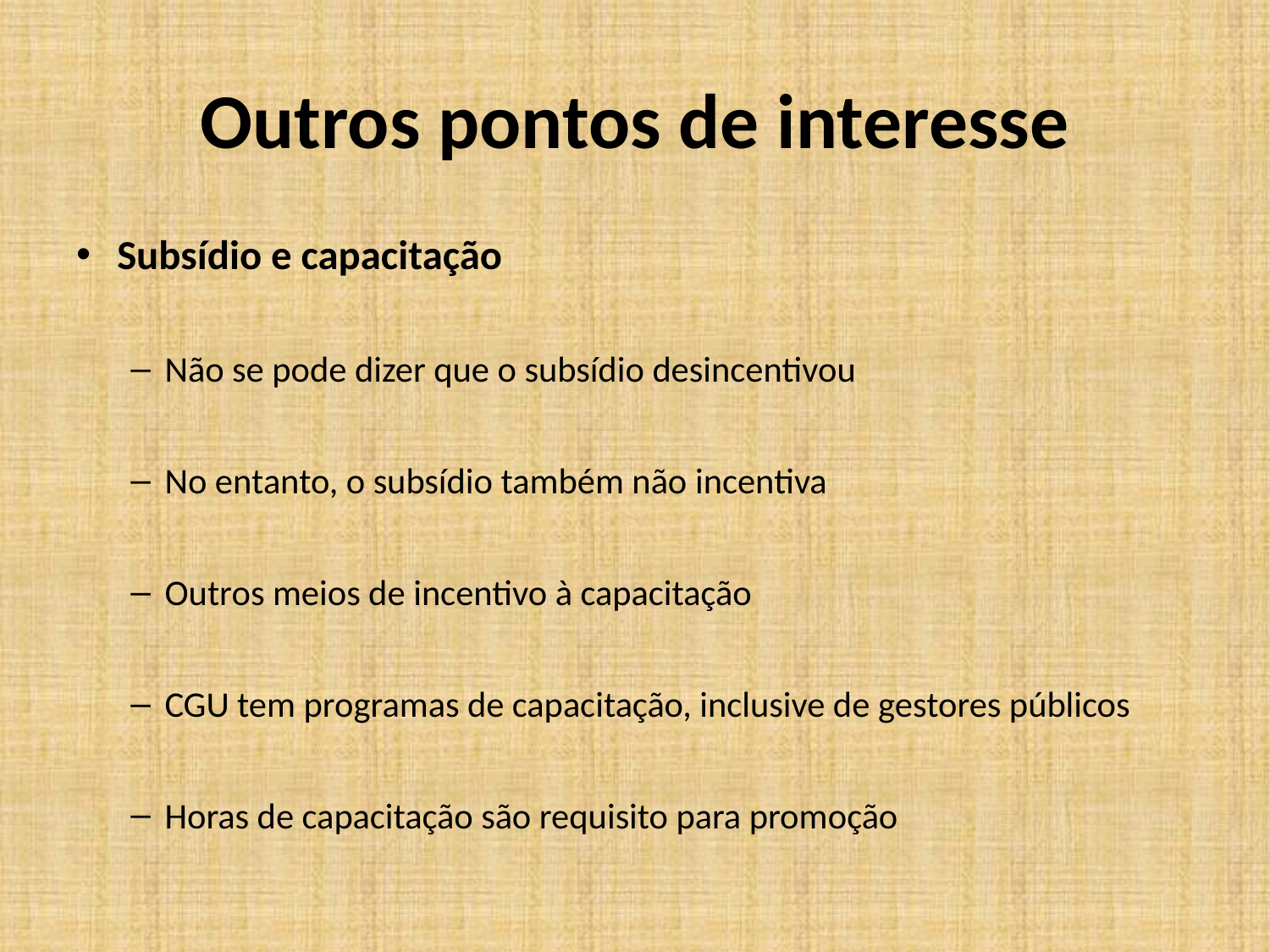

# Outros pontos de interesse
Subsídio e capacitação

Não se pode dizer que o subsídio desincentivou

No entanto, o subsídio também não incentiva

Outros meios de incentivo à capacitação

CGU tem programas de capacitação, inclusive de gestores públicos

Horas de capacitação são requisito para promoção